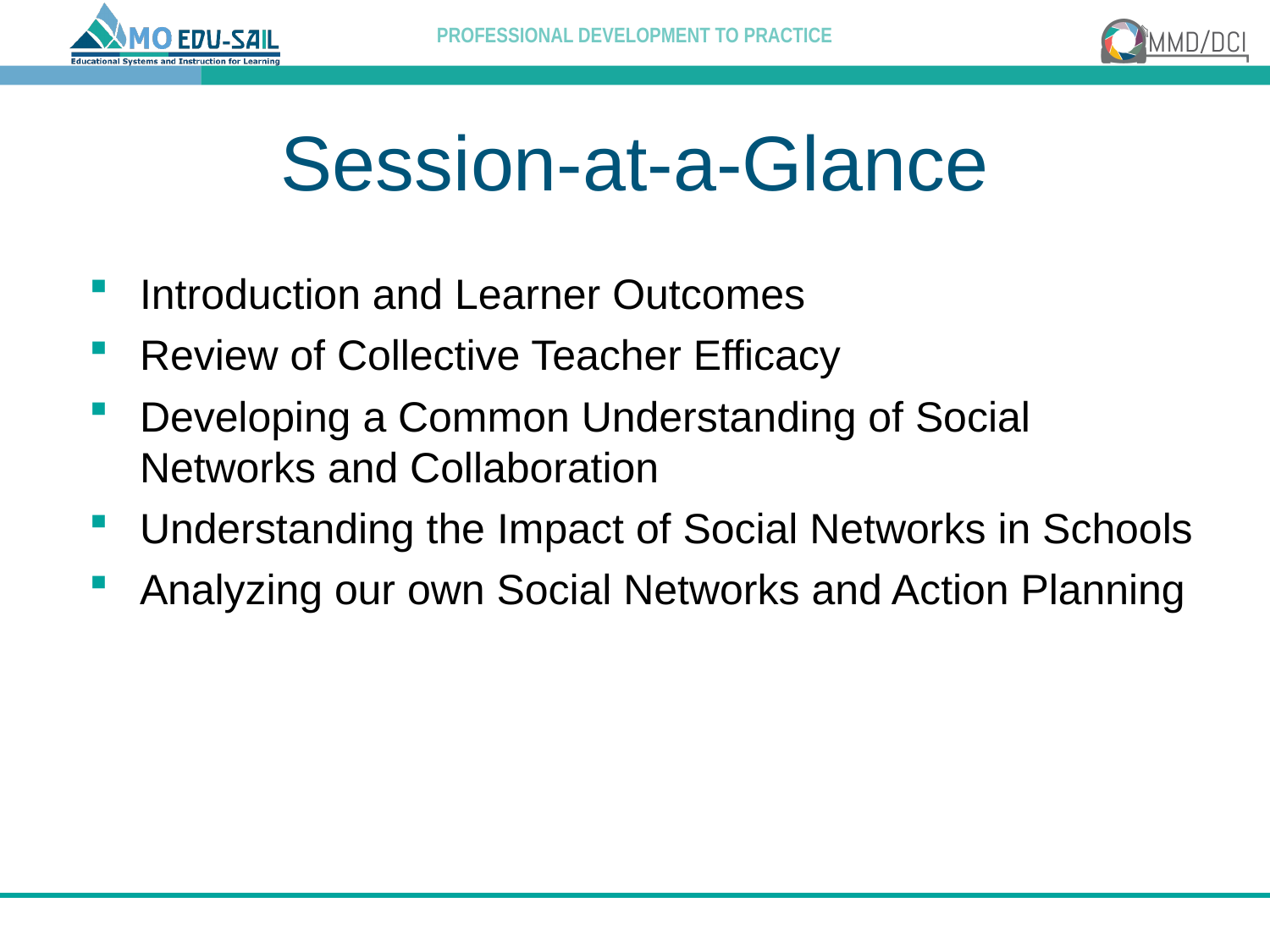

# Session-at-a-Glance
Introduction and Learner Outcomes
Review of Collective Teacher Efficacy
Developing a Common Understanding of Social Networks and Collaboration
Understanding the Impact of Social Networks in Schools
Analyzing our own Social Networks and Action Planning